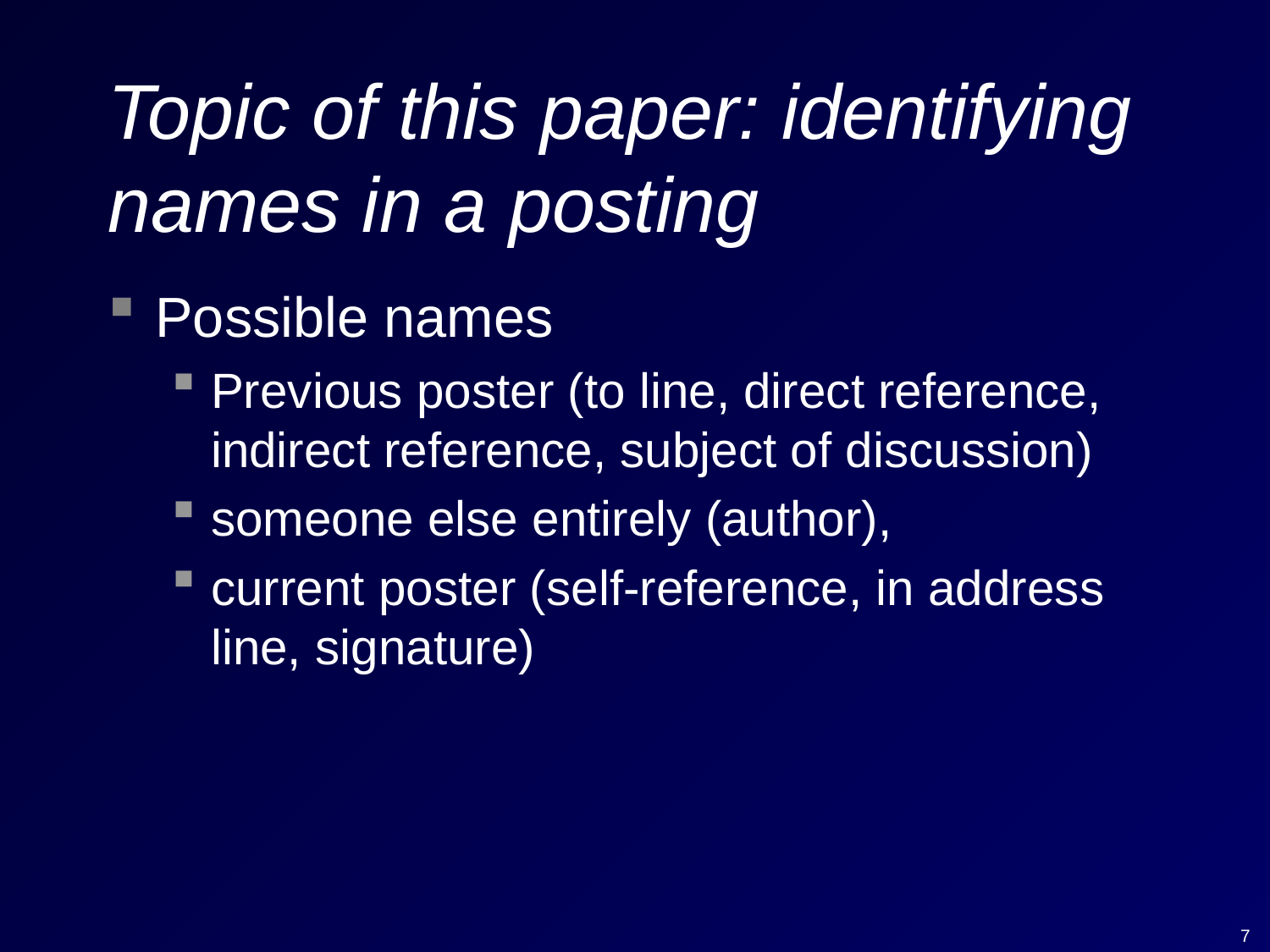

# Topic of this paper: identifying names in a posting
Possible names
Previous poster (to line, direct reference, indirect reference, subject of discussion)
someone else entirely (author),
current poster (self-reference, in address line, signature)